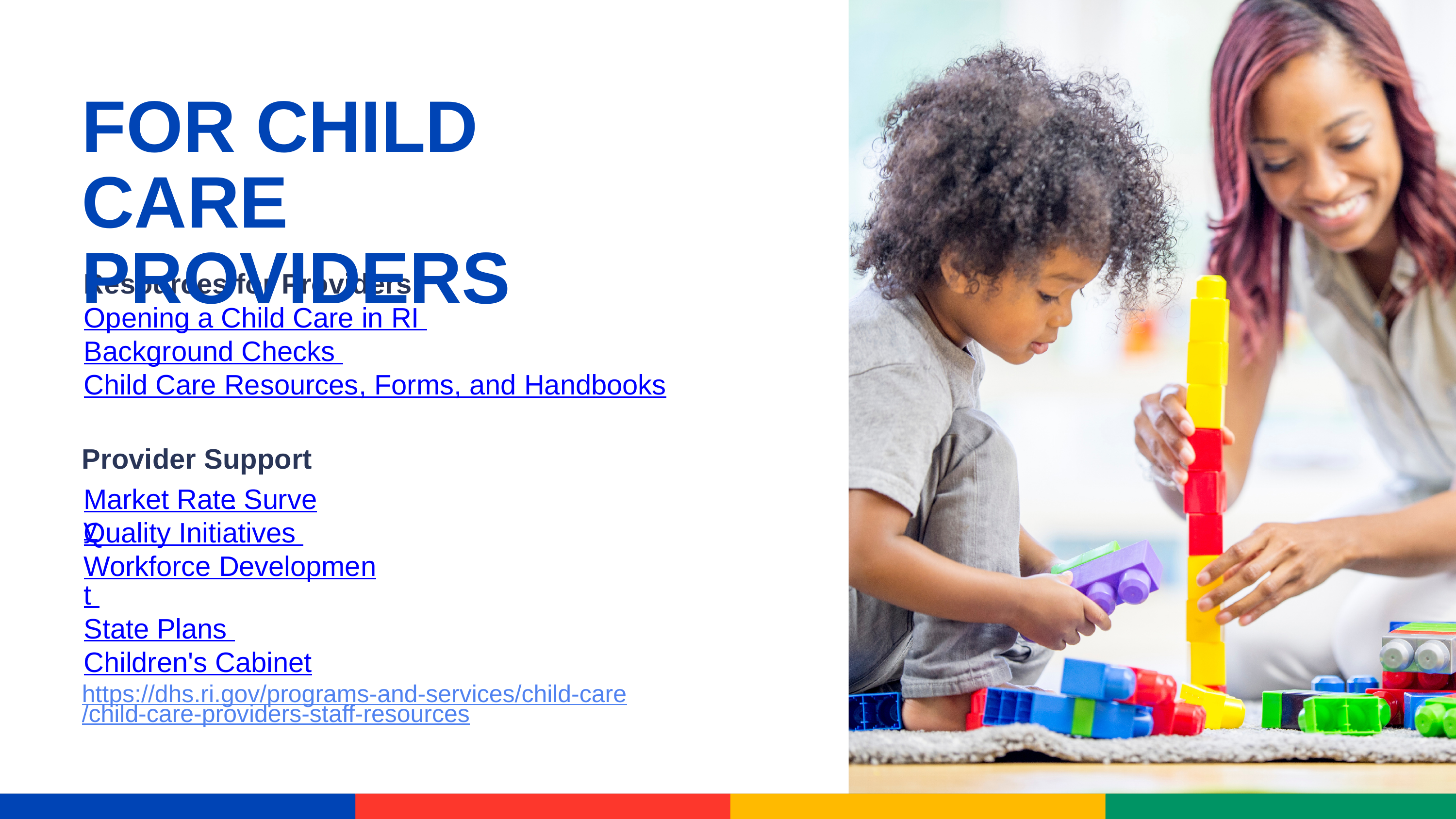

FOR CHILD CARE PROVIDERS
Resources for Providers
Opening a Child Care in RI
Background Checks
Child Care Resources, Forms, and Handbooks
Provider Support

Market Rate Survey
Quality Initiatives Workforce Development State Plans Children's Cabinet
https://dhs.ri.gov/programs-and-services/child-care/child-care-providers-staff-resources